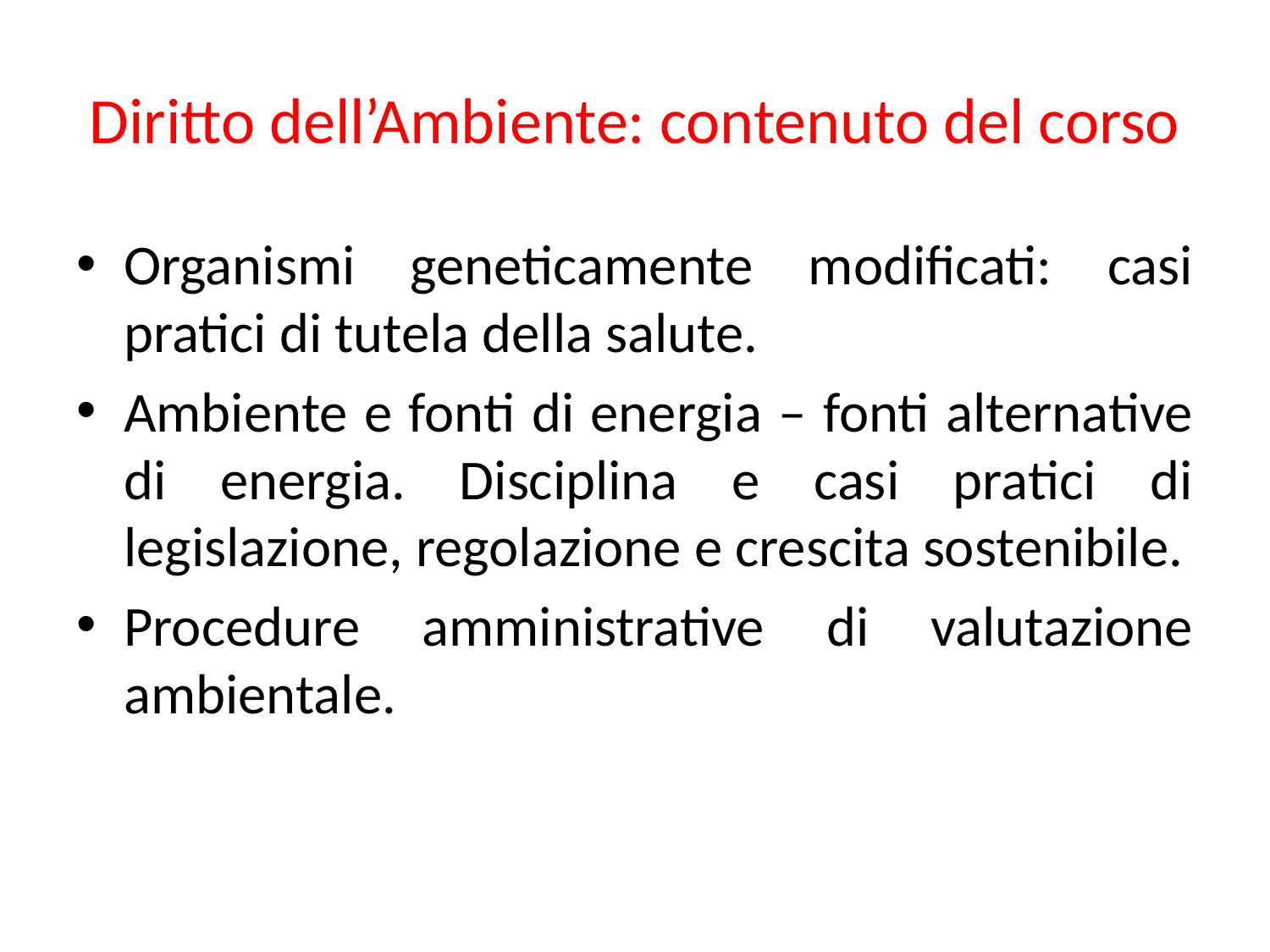

# Diritto dell’Ambiente: contenuto del corso
Organismi geneticamente modificati: casi pratici di tutela della salute.
Ambiente e fonti di energia – fonti alternative di energia. Disciplina e casi pratici di legislazione, regolazione e crescita sostenibile.
Procedure amministrative di valutazione ambientale.